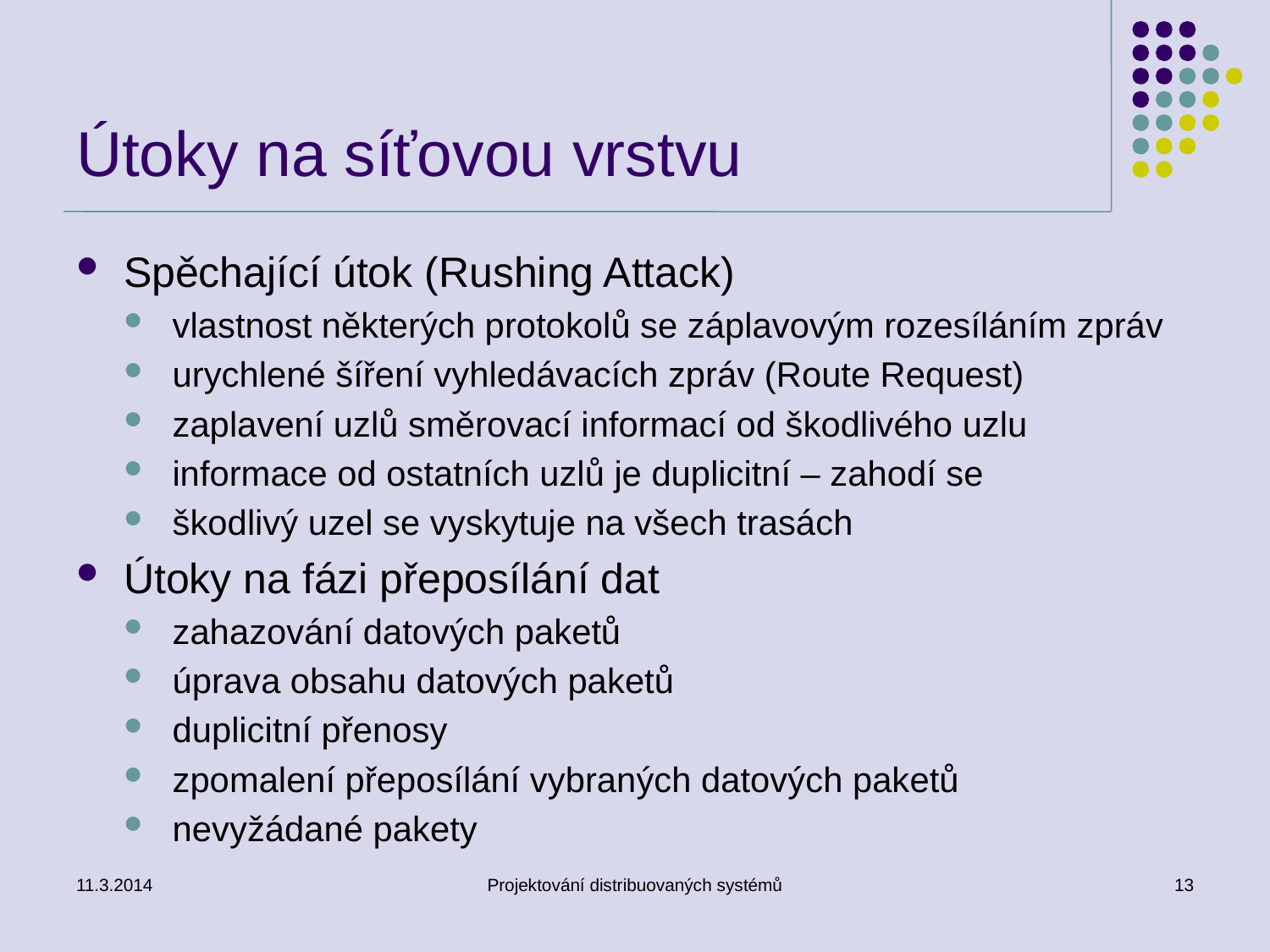

# Útoky na síťovou vrstvu
Spěchající útok (Rushing Attack)
vlastnost některých protokolů se záplavovým rozesíláním zpráv
urychlené šíření vyhledávacích zpráv (Route Request)
zaplavení uzlů směrovací informací od škodlivého uzlu
informace od ostatních uzlů je duplicitní – zahodí se
škodlivý uzel se vyskytuje na všech trasách
Útoky na fázi přeposílání dat
zahazování datových paketů
úprava obsahu datových paketů
duplicitní přenosy
zpomalení přeposílání vybraných datových paketů
nevyžádané pakety
11.3.2014
Projektování distribuovaných systémů
13